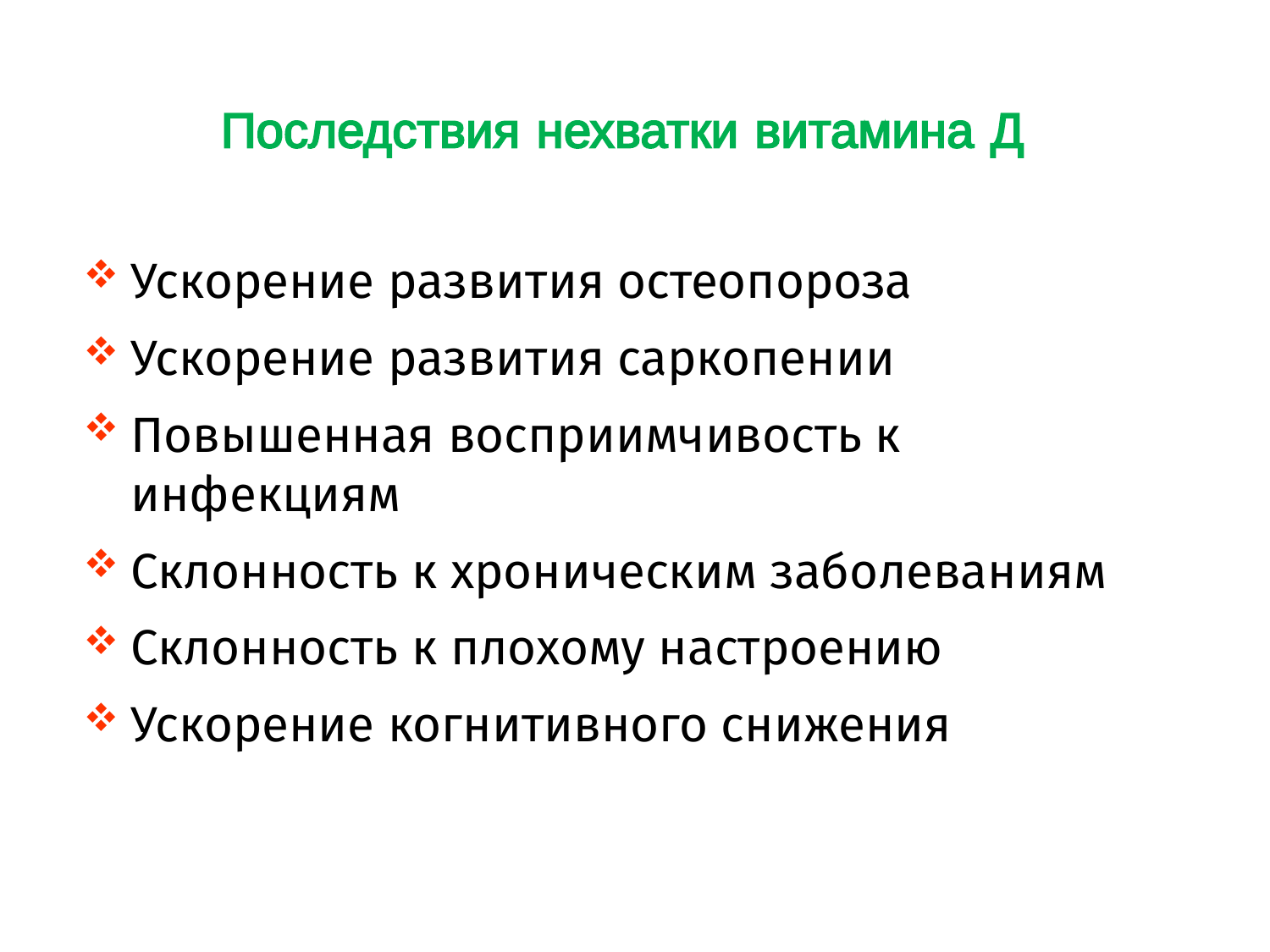

Последствия нехватки витамина Д
Ускорение развития остеопороза
Ускорение развития саркопении
Повышенная восприимчивость к инфекциям
Склонность к хроническим заболеваниям
Склонность к плохому настроению
Ускорение когнитивного снижения